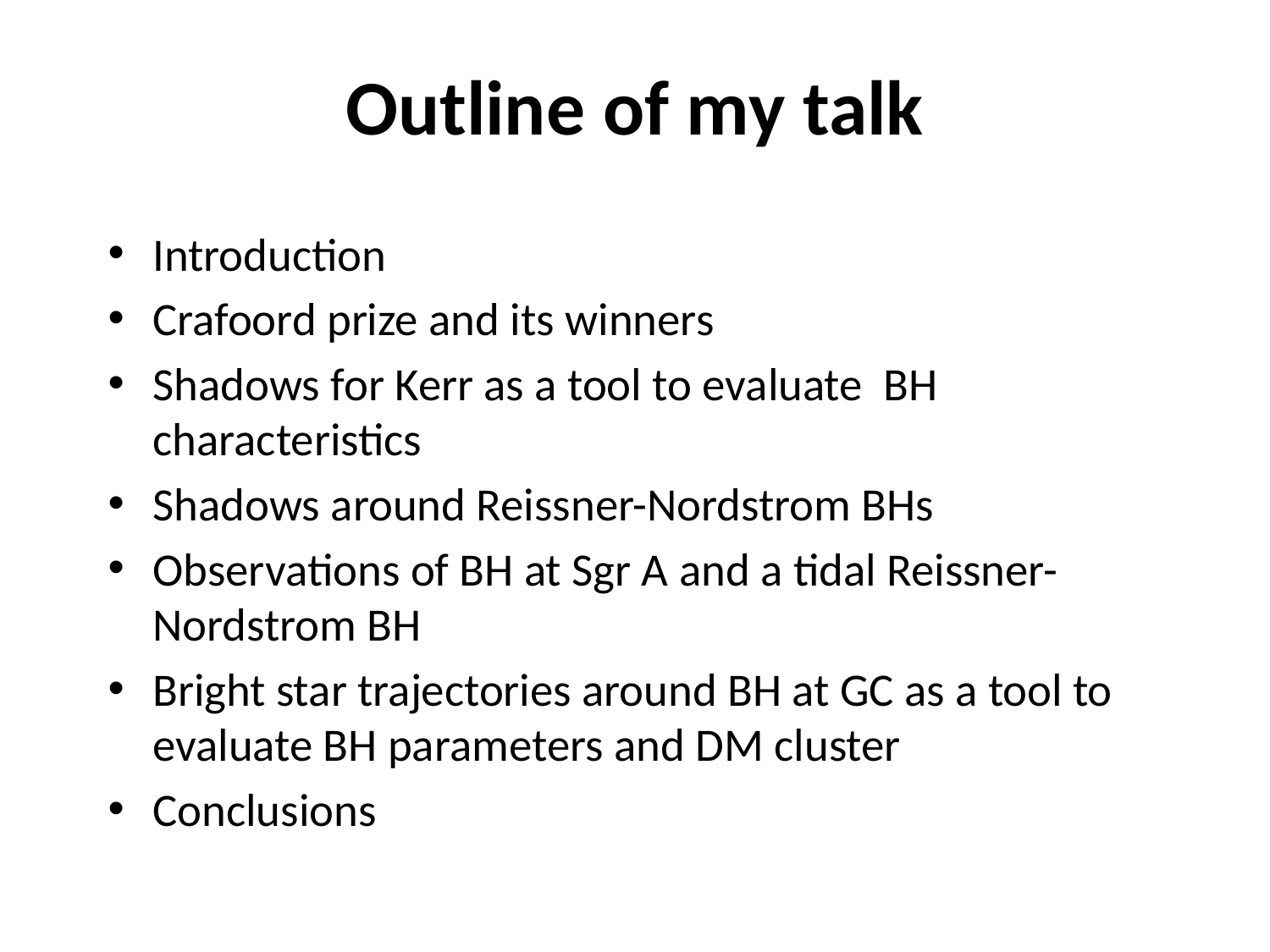

# Outline of my talk
Introduction
Crafoord prize and its winners
Shadows for Kerr as a tool to evaluate  BH characteristics
Shadows around Reissner-Nordstrom BHs
Observations of BH at Sgr A and a tidal Reissner-Nordstrom BH
Bright star trajectories around BH at GC as a tool to evaluate BH parameters and DM cluster
Conclusions